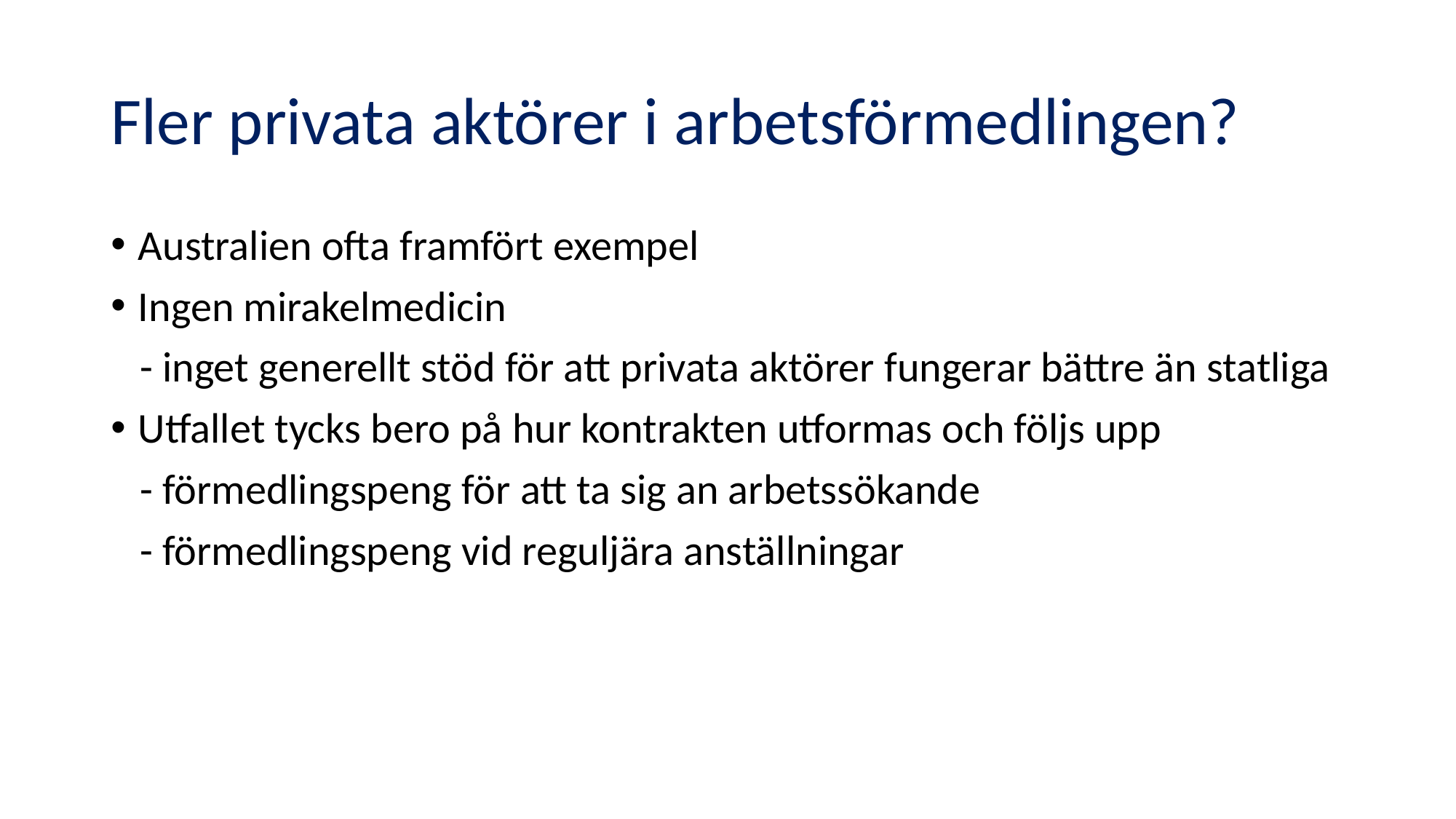

# Fler privata aktörer i arbetsförmedlingen?
Australien ofta framfört exempel
Ingen mirakelmedicin
   - inget generellt stöd för att privata aktörer fungerar bättre än statliga
Utfallet tycks bero på hur kontrakten utformas och följs upp
   - förmedlingspeng för att ta sig an arbetssökande
   - förmedlingspeng vid reguljära anställningar